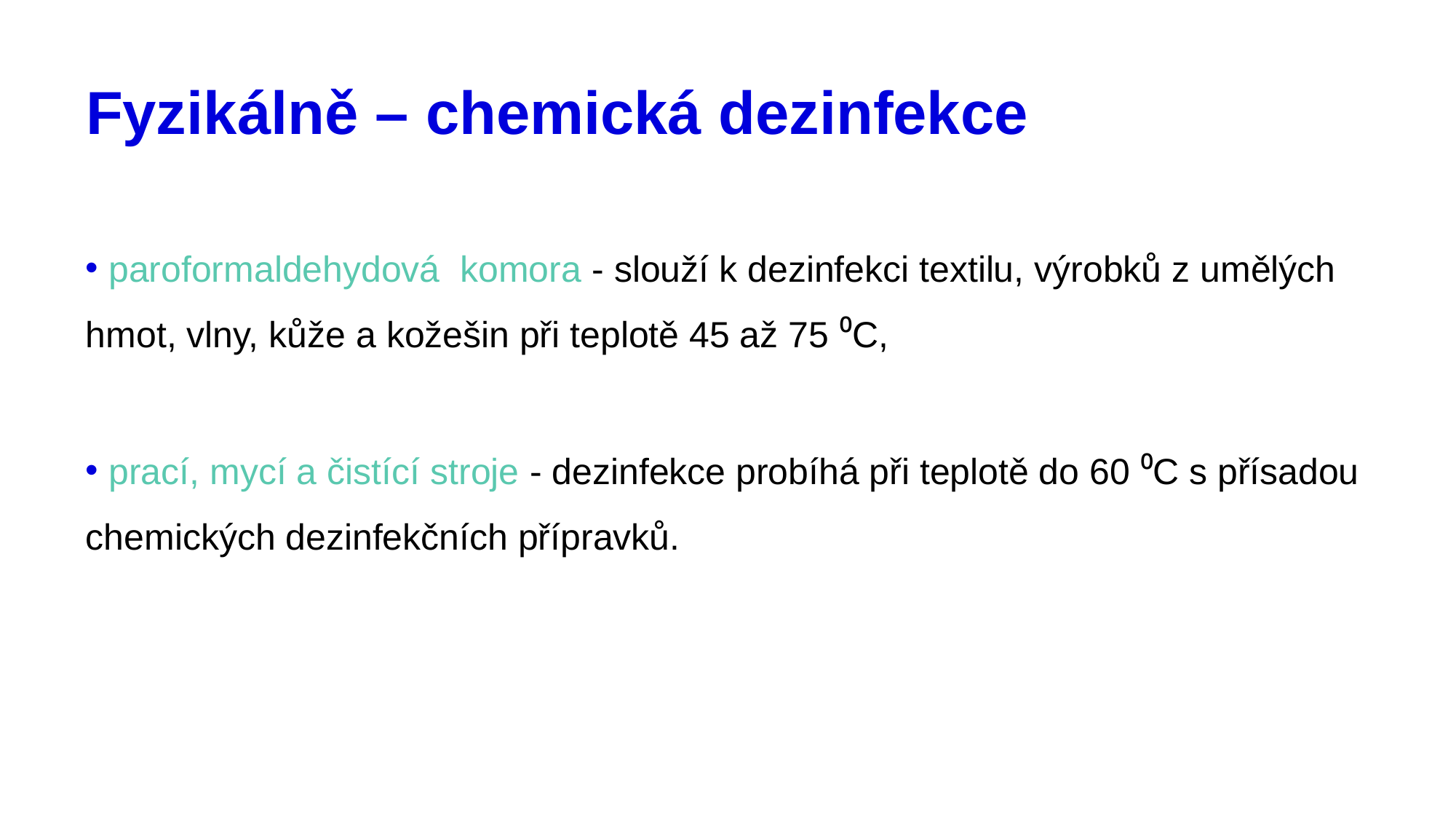

# Fyzikálně – chemická dezinfekce
 paroformaldehydová  komora - slouží k dezinfekci textilu, výrobků z umělých hmot, vlny, kůže a kožešin při teplotě 45 až 75 ⁰C,

 prací, mycí a čistící stroje - dezinfekce probíhá při teplotě do 60 ⁰C s přísadou chemických dezinfekčních přípravků.